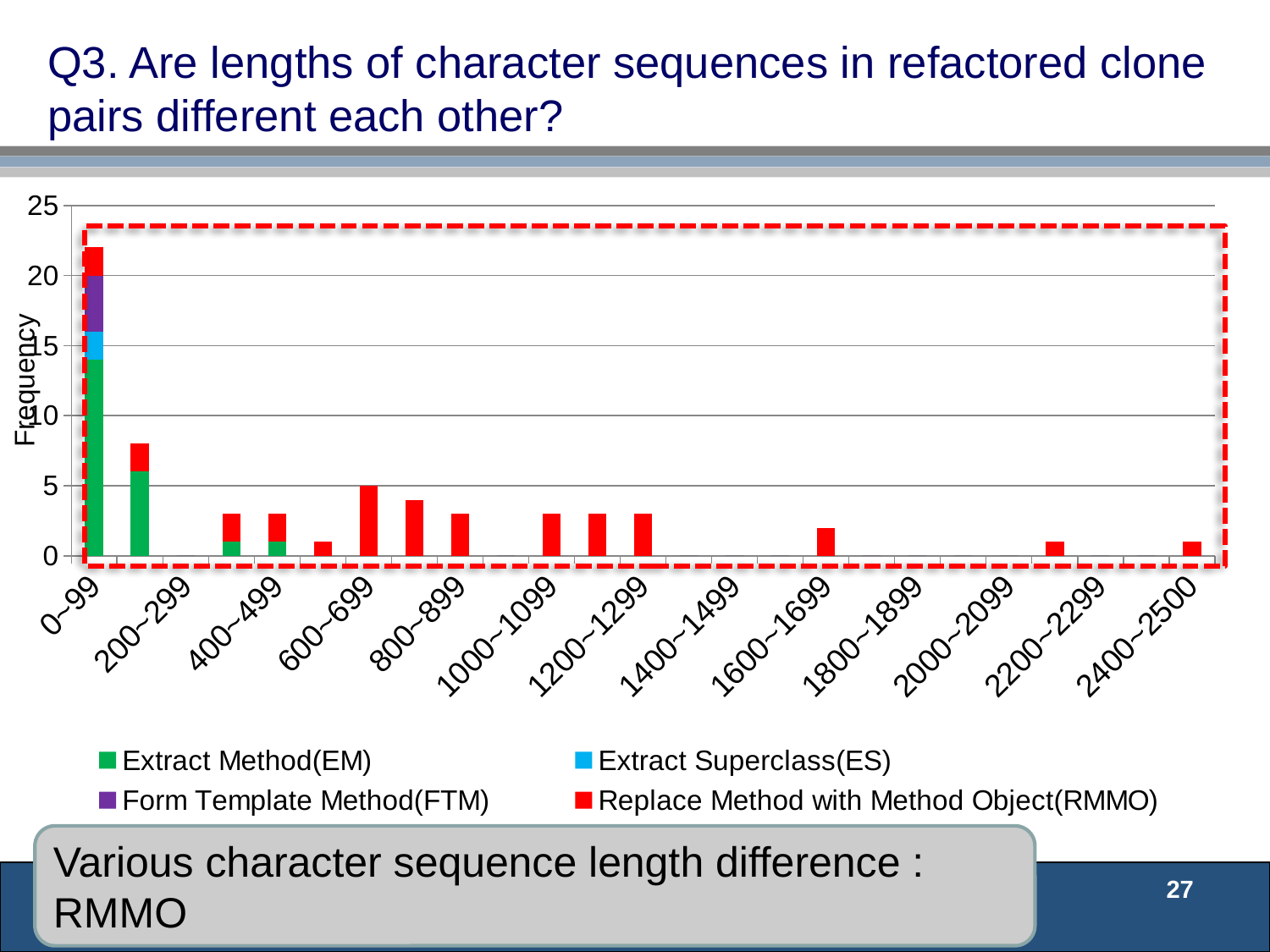

# Q3. Are lengths of character sequences in refactored clone pairs different each other?

### Chart

| Category | Extract Method(EM) | Extract Superclass(ES) | Form Template Method(FTM) | Replace Method with Method Object(RMMO) |
|---|---|---|---|---|
| 0~99 | 14.0 | 2.0 | 4.0 | 2.0 |
| 100~199 | 6.0 | 0.0 | 0.0 | 2.0 |
| 200~299 | 0.0 | 0.0 | 0.0 | 0.0 |
| 300~399 | 1.0 | 0.0 | 0.0 | 2.0 |
| 400~499 | 1.0 | 0.0 | 0.0 | 2.0 |
| 500~599 | 0.0 | 0.0 | 0.0 | 1.0 |
| 600~699 | 0.0 | 0.0 | 0.0 | 5.0 |
| 700~799 | 0.0 | 0.0 | 0.0 | 4.0 |
| 800~899 | 0.0 | 0.0 | 0.0 | 3.0 |
| 900~999 | 0.0 | 0.0 | 0.0 | 0.0 |
| 1000~1099 | 0.0 | 0.0 | 0.0 | 3.0 |
| 1100~1199 | 0.0 | 0.0 | 0.0 | 3.0 |
| 1200~1299 | 0.0 | 0.0 | 0.0 | 3.0 |
| 1300~1399 | 0.0 | 0.0 | 0.0 | 0.0 |
| 1400~1499 | 0.0 | 0.0 | 0.0 | 0.0 |
| 1500~1599 | 0.0 | 0.0 | 0.0 | 0.0 |
| 1600~1699 | 0.0 | 0.0 | 0.0 | 2.0 |
| 1700~1799 | 0.0 | 0.0 | 0.0 | 0.0 |
| 1800~1899 | 0.0 | 0.0 | 0.0 | 0.0 |
| 1900~1999 | 0.0 | 0.0 | 0.0 | 0.0 |
| 2000~2099 | 0.0 | 0.0 | 0.0 | 0.0 |
| 2100~2199 | 0.0 | 0.0 | 0.0 | 1.0 |
| 2200~2299 | 0.0 | 0.0 | 0.0 | 0.0 |
| 2300~2399 | 0.0 | 0.0 | 0.0 | 0.0 |
| 2400~2500 | 0.0 | 0.0 | 0.0 | 1.0 |
Frequency
Various character sequence length difference : RMMO
27